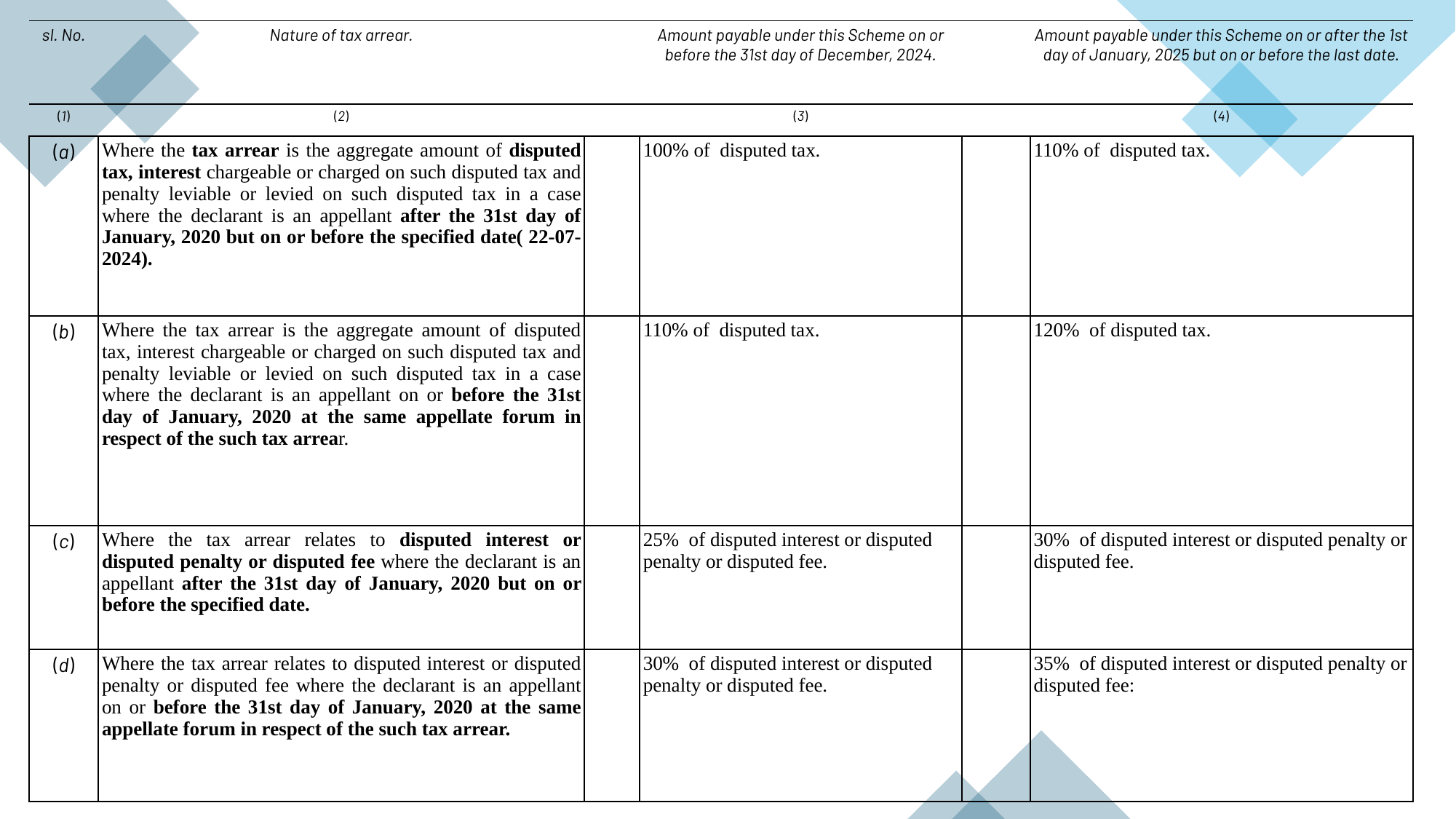

| sl. No. | Nature of tax arrear. |  | Amount payable under this Scheme on or before the 31st day of December, 2024. |  | Amount payable under this Scheme on or after the 1st day of January, 2025 but on or before the last date. |
| --- | --- | --- | --- | --- | --- |
| (1) | (2) |  | (3) |  | (4) |
| (a) | Where the tax arrear is the aggregate amount of disputed tax, interest chargeable or charged on such disputed tax and penalty leviable or levied on such disputed tax in a case where the declarant is an appellant after the 31st day of January, 2020 but on or before the specified date( 22-07-2024). |  | 100% of disputed tax. |  | 110% of disputed tax. |
| (b) | Where the tax arrear is the aggregate amount of disputed tax, interest chargeable or charged on such disputed tax and penalty leviable or levied on such disputed tax in a case where the declarant is an appellant on or before the 31st day of January, 2020 at the same appellate forum in respect of the such tax arrear. |  | 110% of disputed tax. |  | 120% of disputed tax. |
| (c) | Where the tax arrear relates to disputed interest or disputed penalty or disputed fee where the declarant is an appellant after the 31st day of January, 2020 but on or before the specified date. |  | 25% of disputed interest or disputed penalty or disputed fee. |  | 30% of disputed interest or disputed penalty or disputed fee. |
| (d) | Where the tax arrear relates to disputed interest or disputed penalty or disputed fee where the declarant is an appellant on or before the 31st day of January, 2020 at the same appellate forum in respect of the such tax arrear. |  | 30% of disputed interest or disputed penalty or disputed fee. |  | 35% of disputed interest or disputed penalty or disputed fee: |